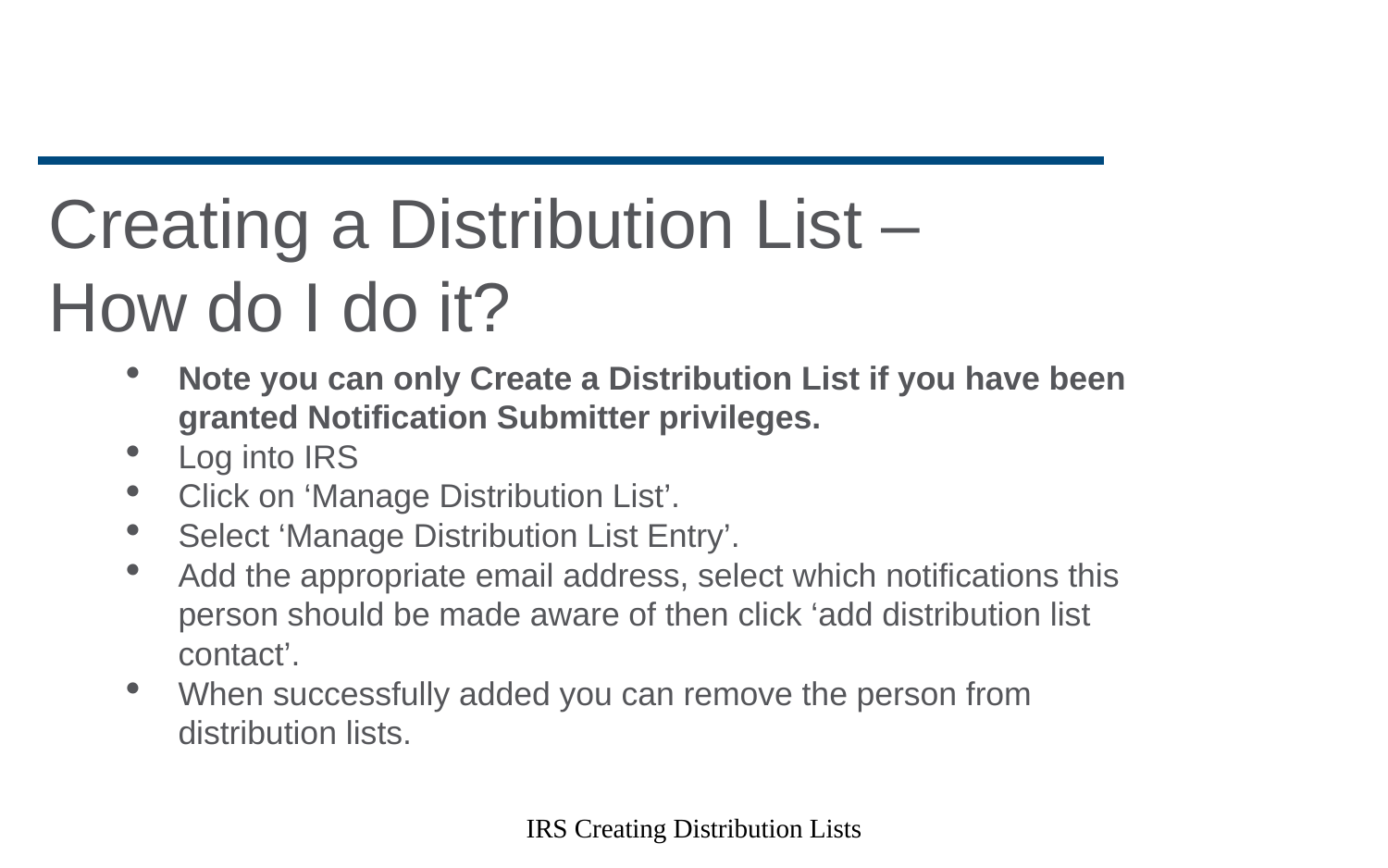

# Creating a Distribution List – How do I do it?

Note you can only Create a Distribution List if you have been granted Notification Submitter privileges.
Log into IRS
Click on ‘Manage Distribution List’.
Select ‘Manage Distribution List Entry’.
Add the appropriate email address, select which notifications this person should be made aware of then click ‘add distribution list contact’.
When successfully added you can remove the person from distribution lists.

IRS Creating Distribution Lists